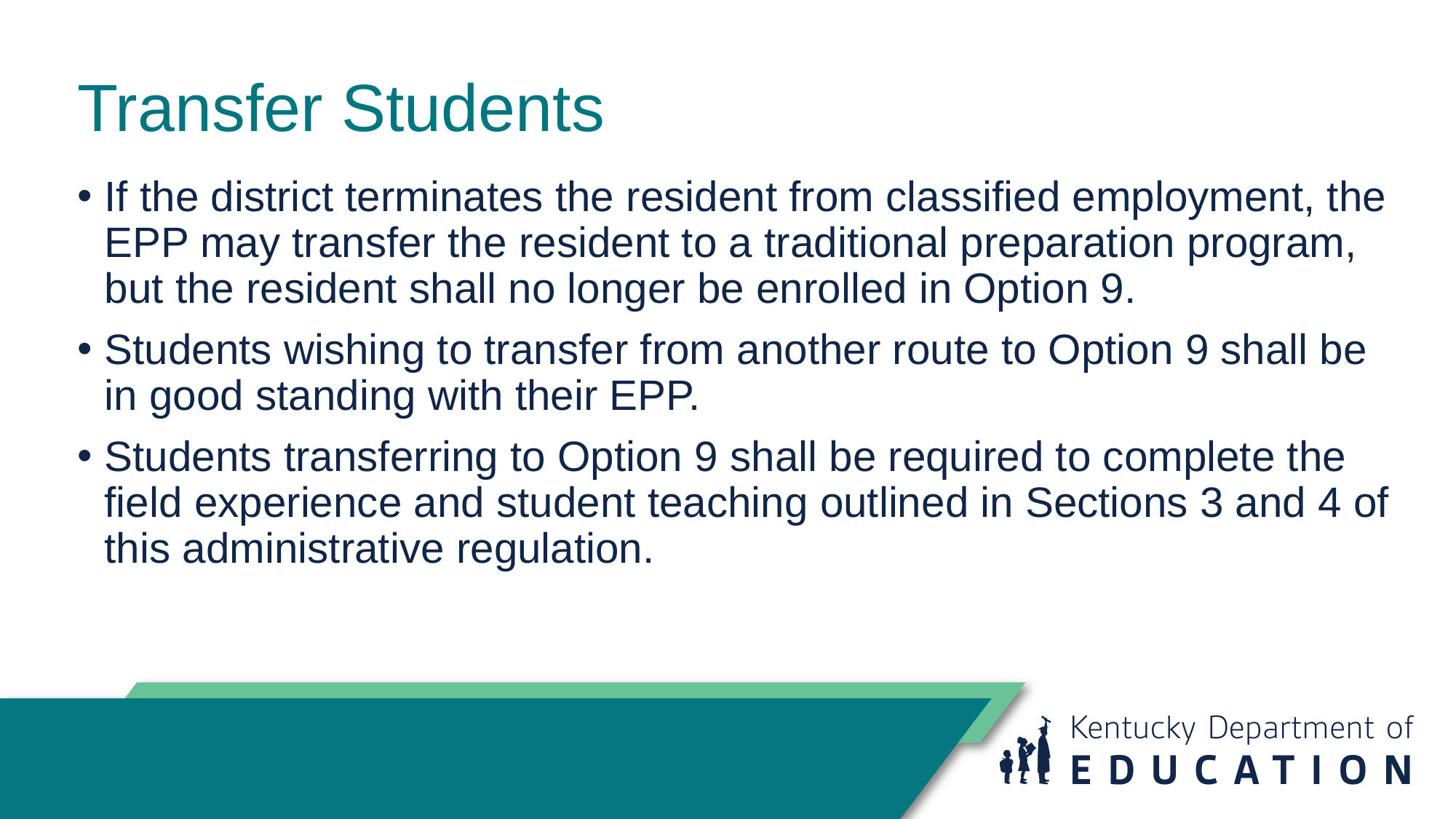

# Transfer Students
If the district terminates the resident from classified employment, the EPP may transfer the resident to a traditional preparation program, but the resident shall no longer be enrolled in Option 9.
Students wishing to transfer from another route to Option 9 shall be in good standing with their EPP.
Students transferring to Option 9 shall be required to complete the field experience and student teaching outlined in Sections 3 and 4 of this administrative regulation.